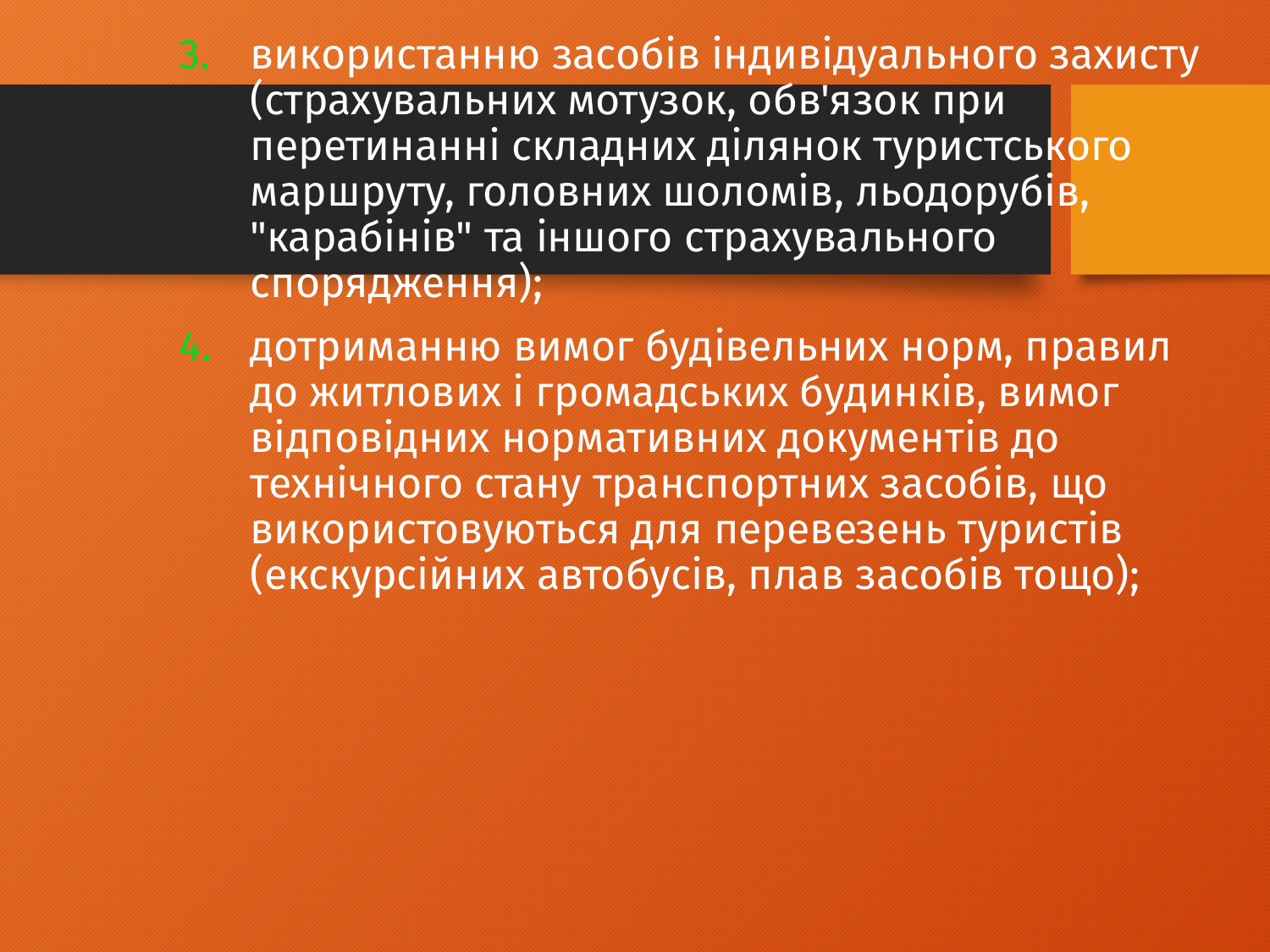

використанню засобів індивідуального захисту (страхувальних мотузок, обв'язок при перетинанні складних ділянок туристського маршруту, головних шоломів, льодорубів, "карабінів" та іншого страхувального спорядження);
дотриманню вимог будівельних норм, правил до житлових і громадських будинків, вимог відповідних нормативних документів до технічного стану транспортних засобів, що використовуються для перевезень туристів (екскурсійних автобусів, плав засобів тощо);